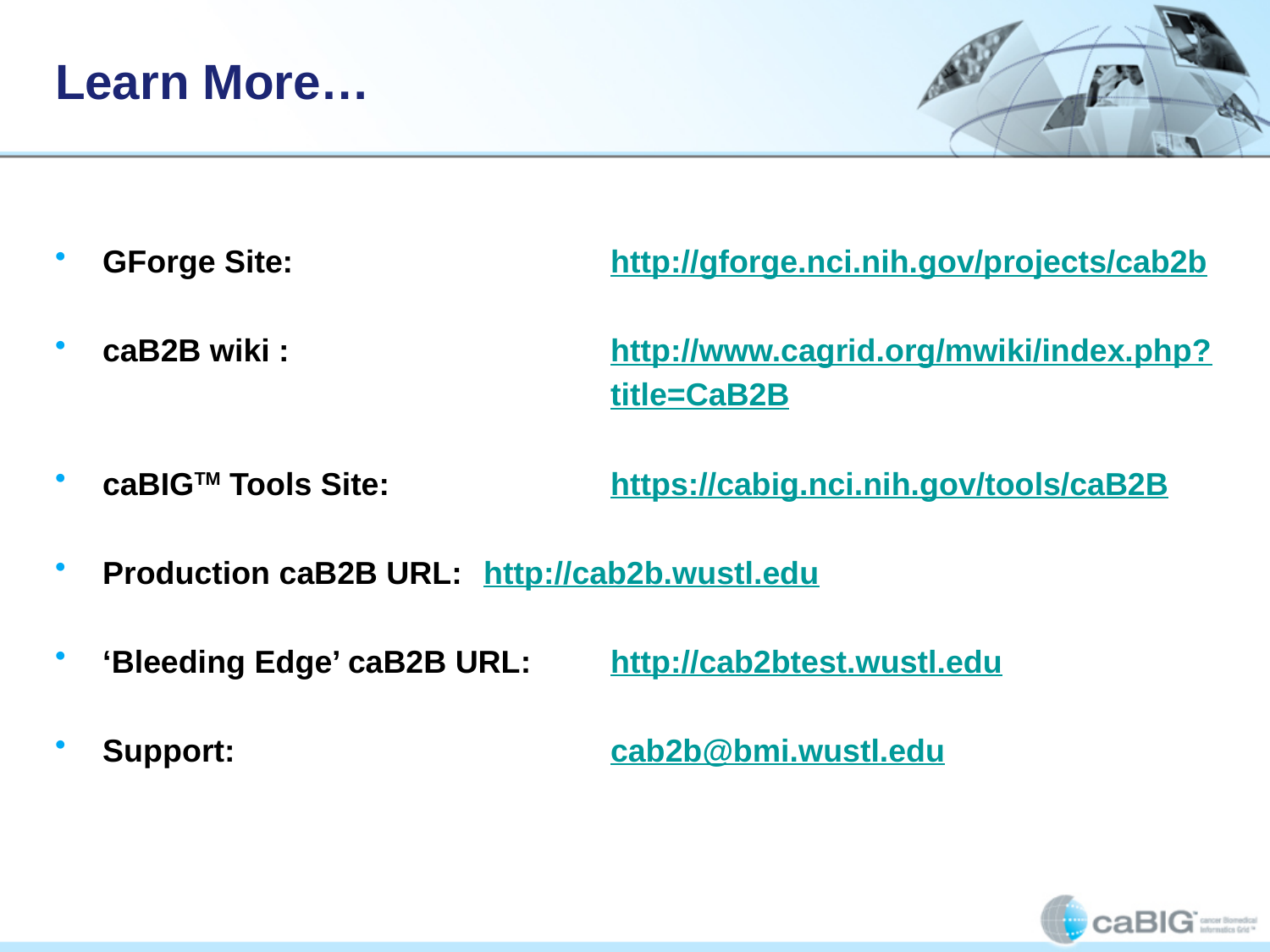

# Learn More…

GForge Site:			http://gforge.nci.nih.gov/projects/cab2b

caB2B wiki : 	            		http://www.cagrid.org/mwiki/index.php?
					title=CaB2B

caBIGTM Tools Site:		https://cabig.nci.nih.gov/tools/caB2B

Production caB2B URL:	http://cab2b.wustl.edu

‘Bleeding Edge’ caB2B URL:	http://cab2btest.wustl.edu

Support:  			cab2b@bmi.wustl.edu